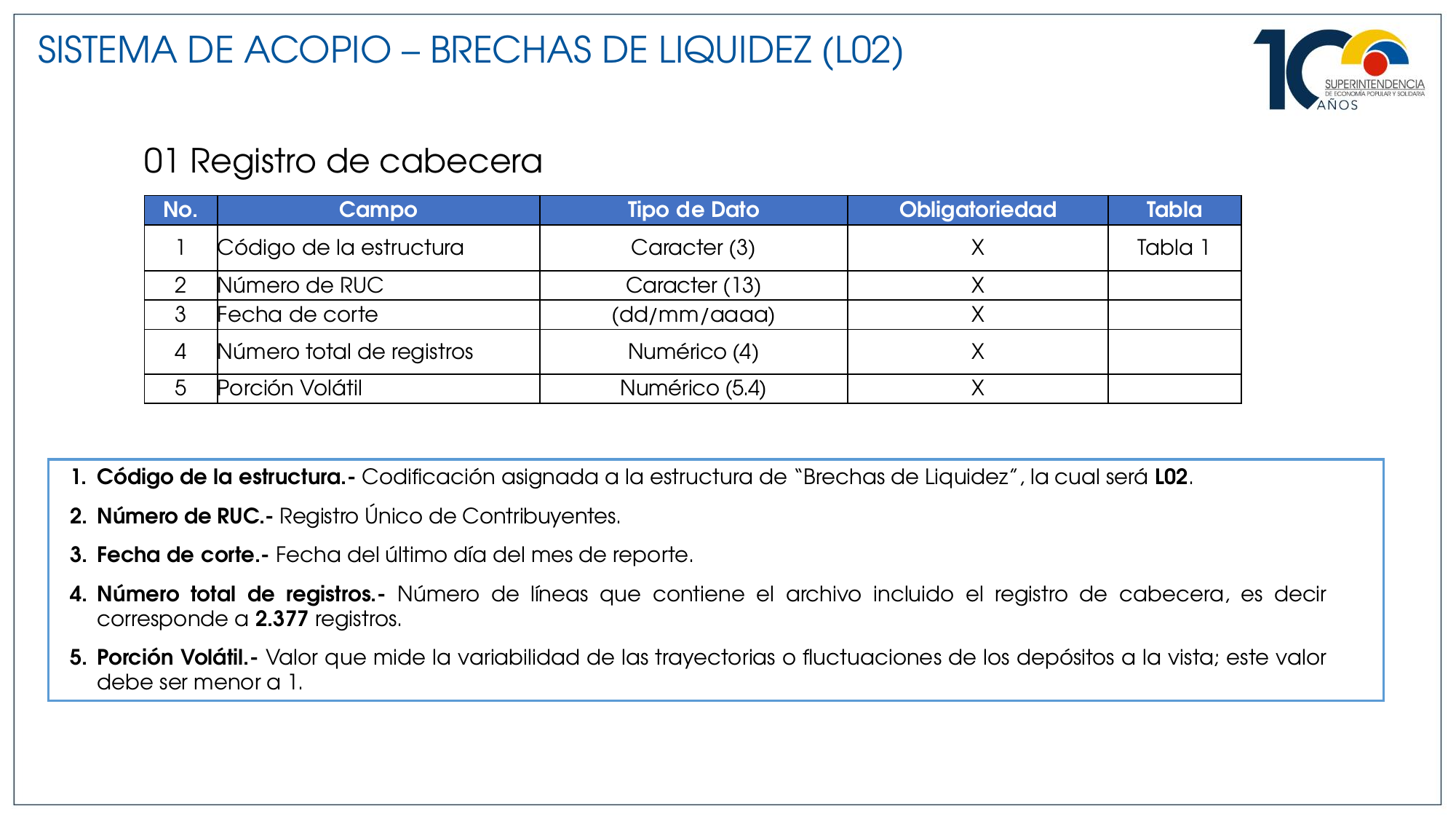

SISTEMA DE ACOPIO – BRECHAS DE LIQUIDEZ (L02)
01 Registro de cabecera
| No. | Campo | Tipo de Dato | Obligatoriedad | Tabla |
| --- | --- | --- | --- | --- |
| 1 | Código de la estructura | Caracter (3) | X | Tabla 1 |
| 2 | Número de RUC | Caracter (13) | X |  |
| 3 | Fecha de corte | (dd/mm/aaaa) | X |  |
| 4 | Número total de registros | Numérico (4) | X |  |
| 5 | Porción Volátil | Numérico (5.4) | X |  |
Código de la estructura.- Codificación asignada a la estructura de “Brechas de Liquidez”, la cual será L02.
Número de RUC.- Registro Único de Contribuyentes.
Fecha de corte.- Fecha del último día del mes de reporte.
Número total de registros.- Número de líneas que contiene el archivo incluido el registro de cabecera, es decir corresponde a 2.377 registros.
Porción Volátil.- Valor que mide la variabilidad de las trayectorias o fluctuaciones de los depósitos a la vista; este valor debe ser menor a 1.